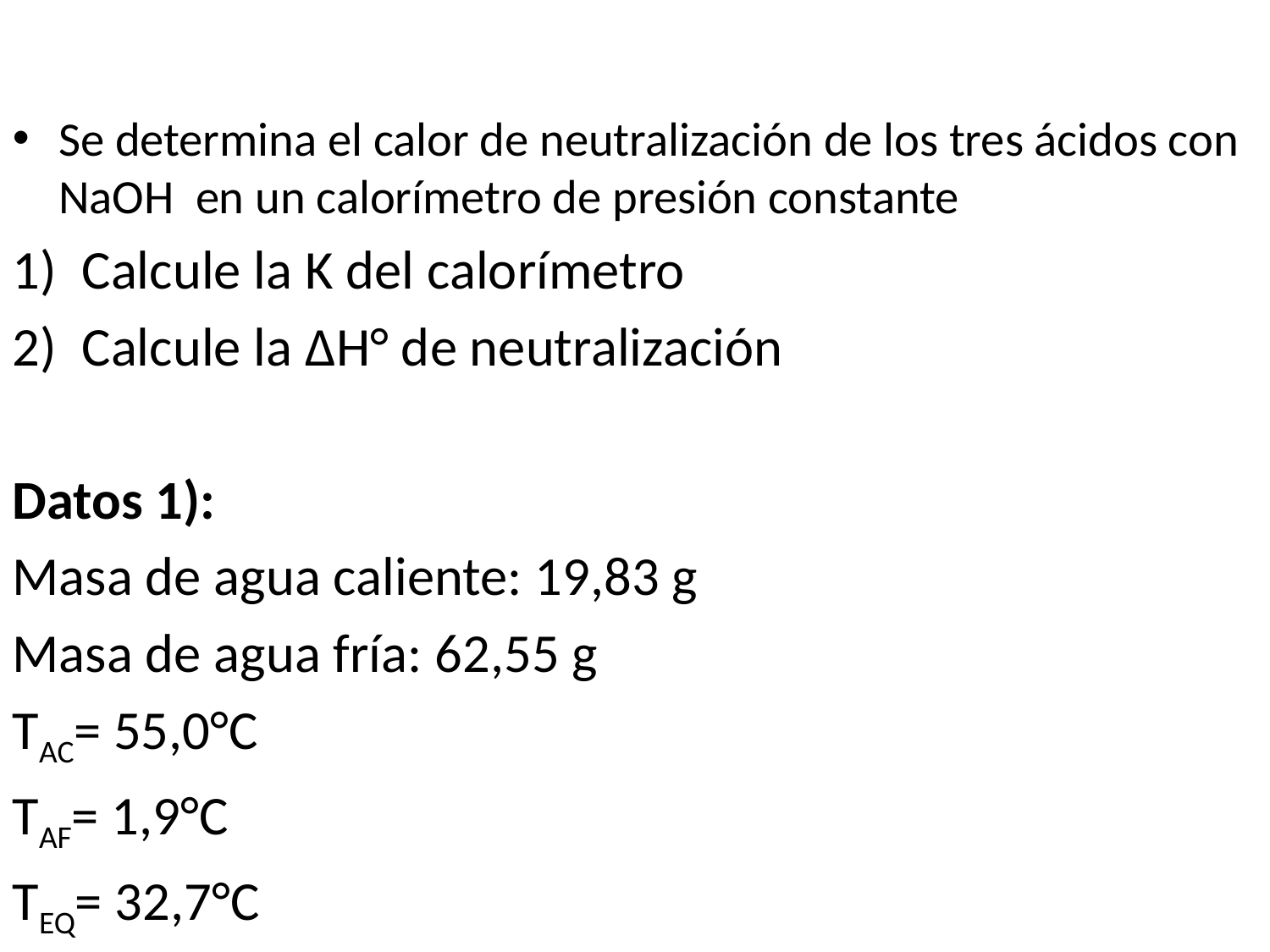

Se determina el calor de neutralización de los tres ácidos con NaOH  en un calorímetro de presión constante
Calcule la K del calorímetro
Calcule la ∆H° de neutralización

Datos 1):
Masa de agua caliente: 19,83 g
Masa de agua fría: 62,55 g
TAC= 55,0°C
TAF= 1,9°C
TEQ= 32,7°C